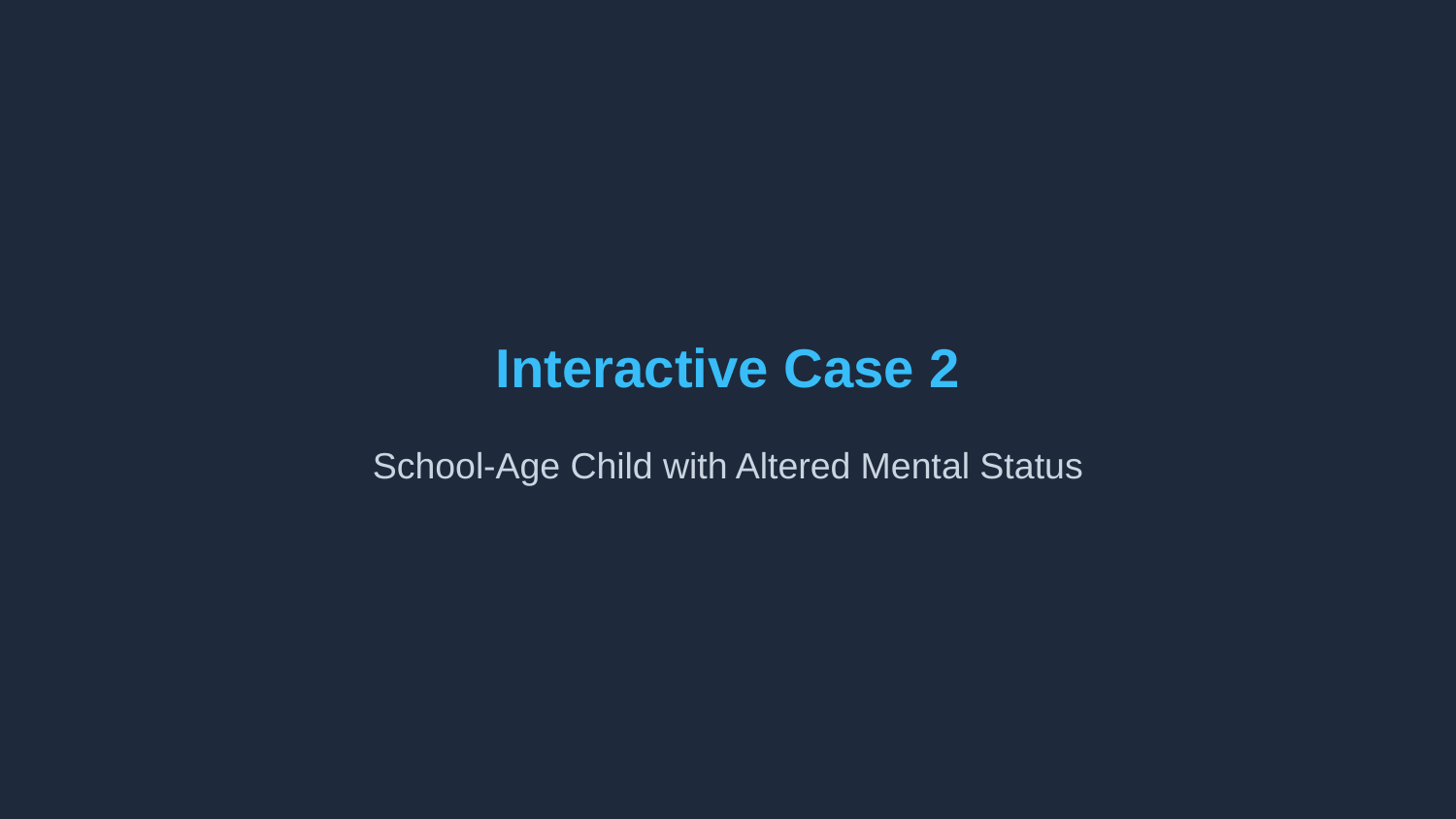

Interactive Case 2
School-Age Child with Altered Mental Status